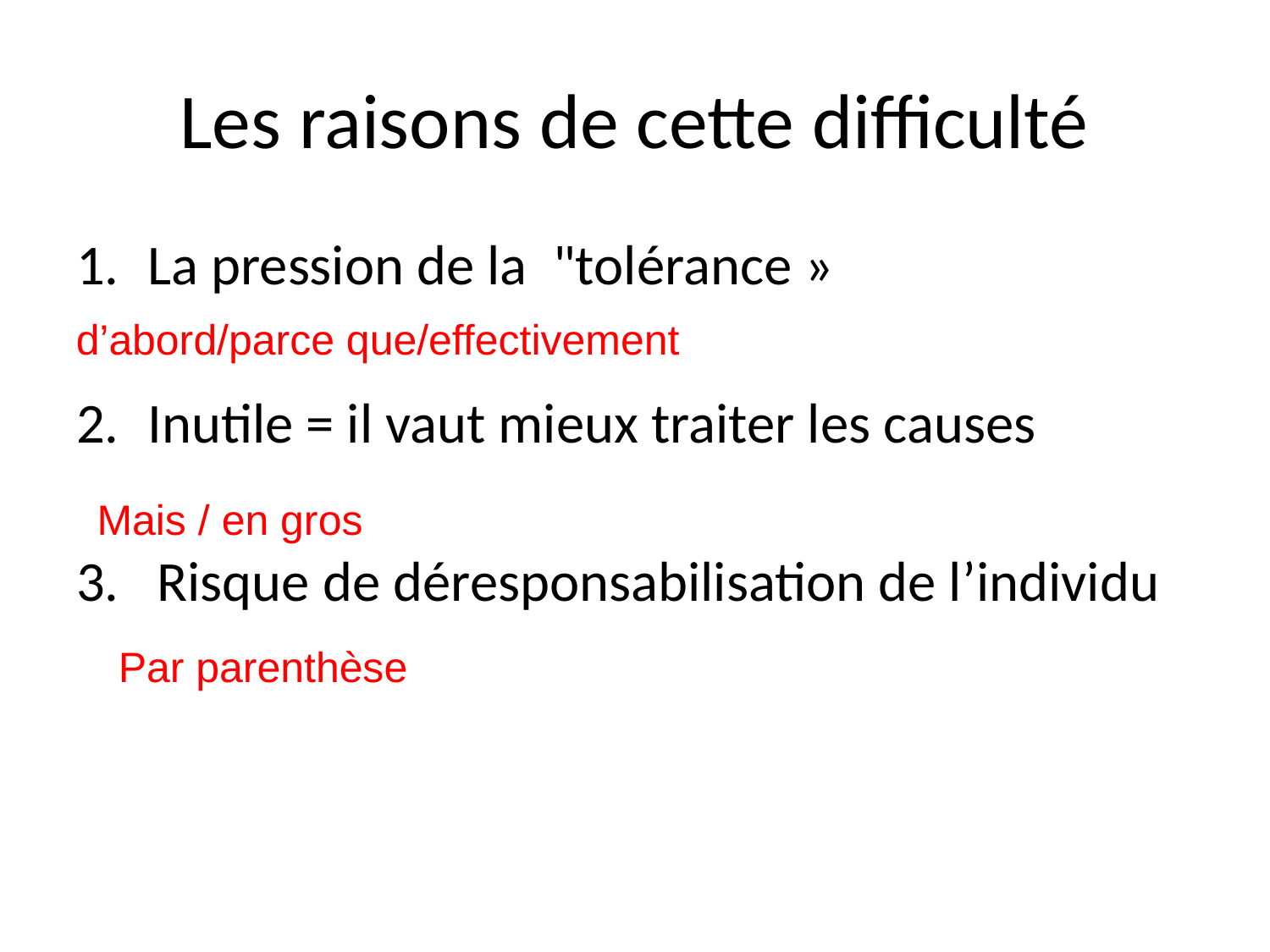

# Les raisons de cette difficulté
La pression de la  "tolérance »

Inutile = il vaut mieux traiter les causes

3.   Risque de déresponsabilisation de l’individu
d’abord/parce que/effectivement
Mais / en gros
Par parenthèse